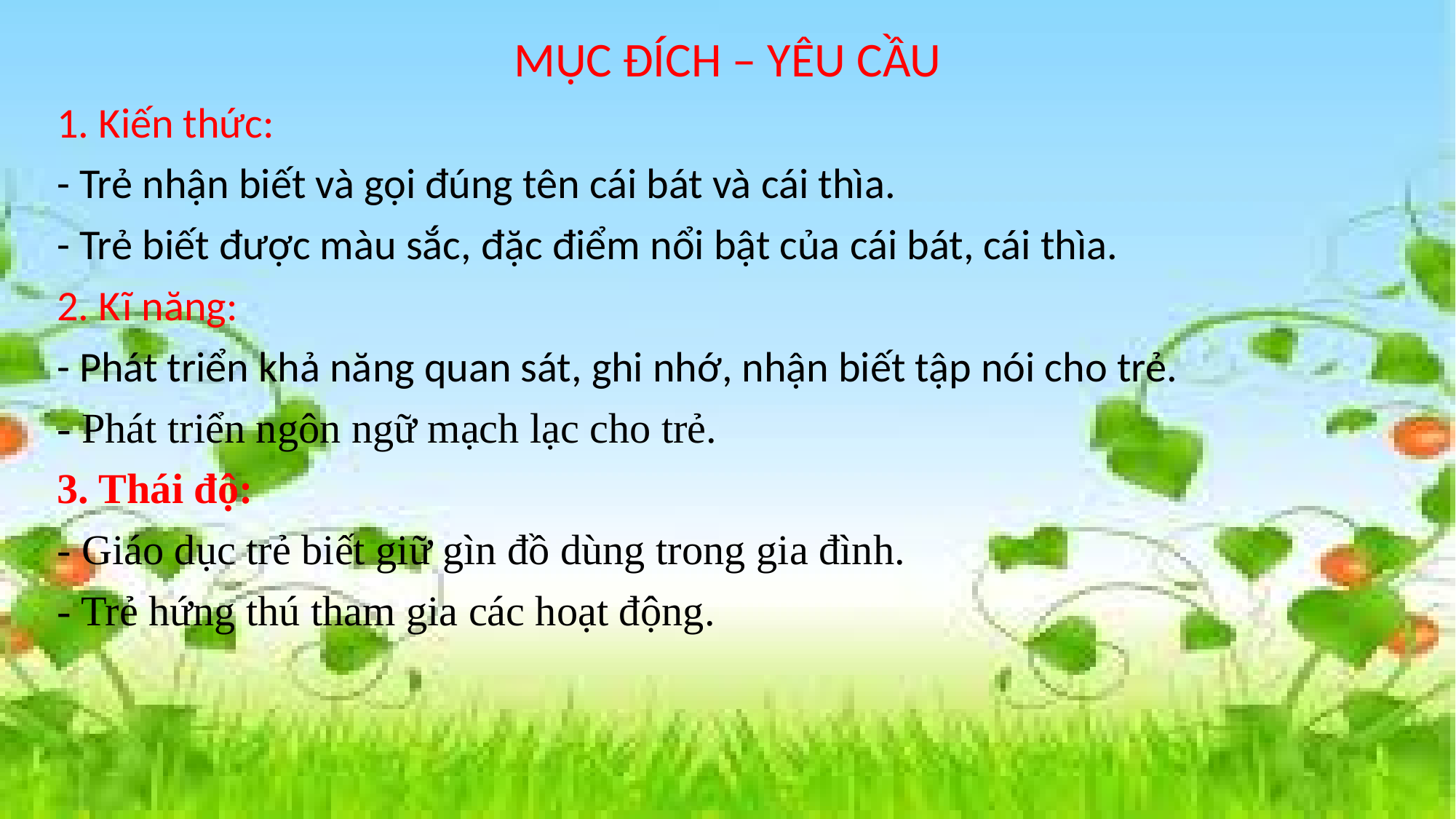

# MỤC ĐÍCH – YÊU CẦU
1. Kiến thức:
- Trẻ nhận biết và gọi đúng tên cái bát và cái thìa.
- Trẻ biết được màu sắc, đặc điểm nổi bật của cái bát, cái thìa.
2. Kĩ năng:
- Phát triển khả năng quan sát, ghi nhớ, nhận biết tập nói cho trẻ.
- Phát triển ngôn ngữ mạch lạc cho trẻ.
3. Thái độ:
- Giáo dục trẻ biết giữ gìn đồ dùng trong gia đình.
- Trẻ hứng thú tham gia các hoạt động.